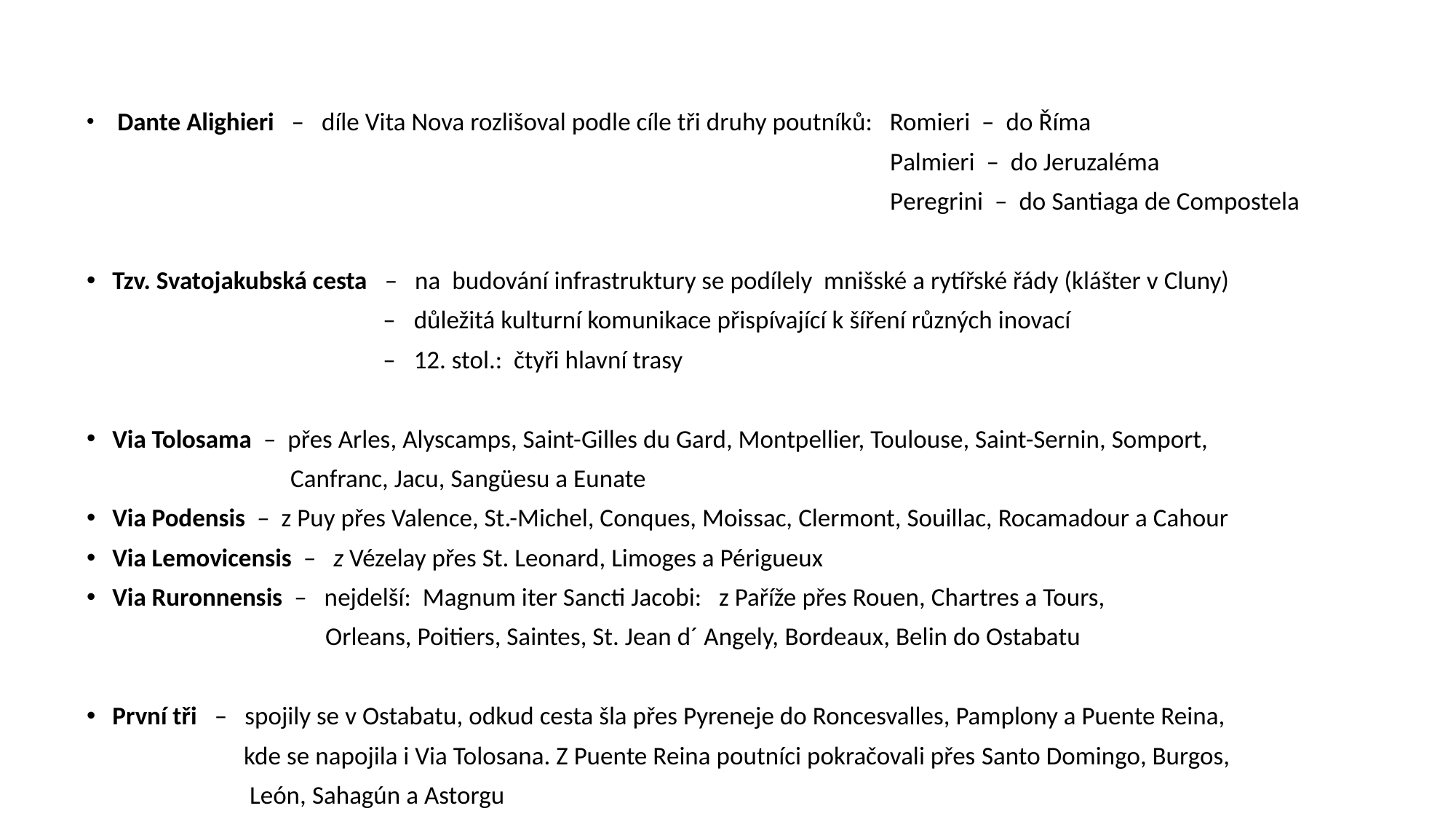

Dante Alighieri   –   díle Vita Nova rozlišoval podle cíle tři druhy poutníků:   Romieri  –  do Říma
                                                                                                                                          Palmieri  –  do Jeruzaléma
                                                                                                                                          Peregrini  –  do Santiaga de Compostela

Tzv. Svatojakubská cesta   –   na  budování infrastruktury se podílely  mnišské a rytířské řády (klášter v Cluny)
                                                   –   důležitá kulturní komunikace přispívající k šíření různých inovací
                                                   –   12. stol.:  čtyři hlavní trasy

Via Tolosama  –  přes Arles, Alyscamps, Saint-Gilles du Gard, Montpellier, Toulouse, Saint-Sernin, Somport,
                                   Canfranc, Jacu, Sangüesu a Eunate
Via Podensis  –  z Puy přes Valence, St.-Michel, Conques, Moissac, Clermont, Souillac, Rocamadour a Cahour
Via Lemovicensis  –   z Vézelay přes St. Leonard, Limoges a Périgueux
Via Ruronnensis  –   nejdelší:  Magnum iter Sancti Jacobi:   z Paříže přes Rouen, Chartres a Tours,
                                         Orleans, Poitiers, Saintes, St. Jean d´ Angely, Bordeaux, Belin do Ostabatu

První tři   –   spojily se v Ostabatu, odkud cesta šla přes Pyreneje do Roncesvalles, Pamplony a Puente Reina,
                           kde se napojila i Via Tolosana. Z Puente Reina poutníci pokračovali přes Santo Domingo, Burgos,
                            León, Sahagún a Astorgu